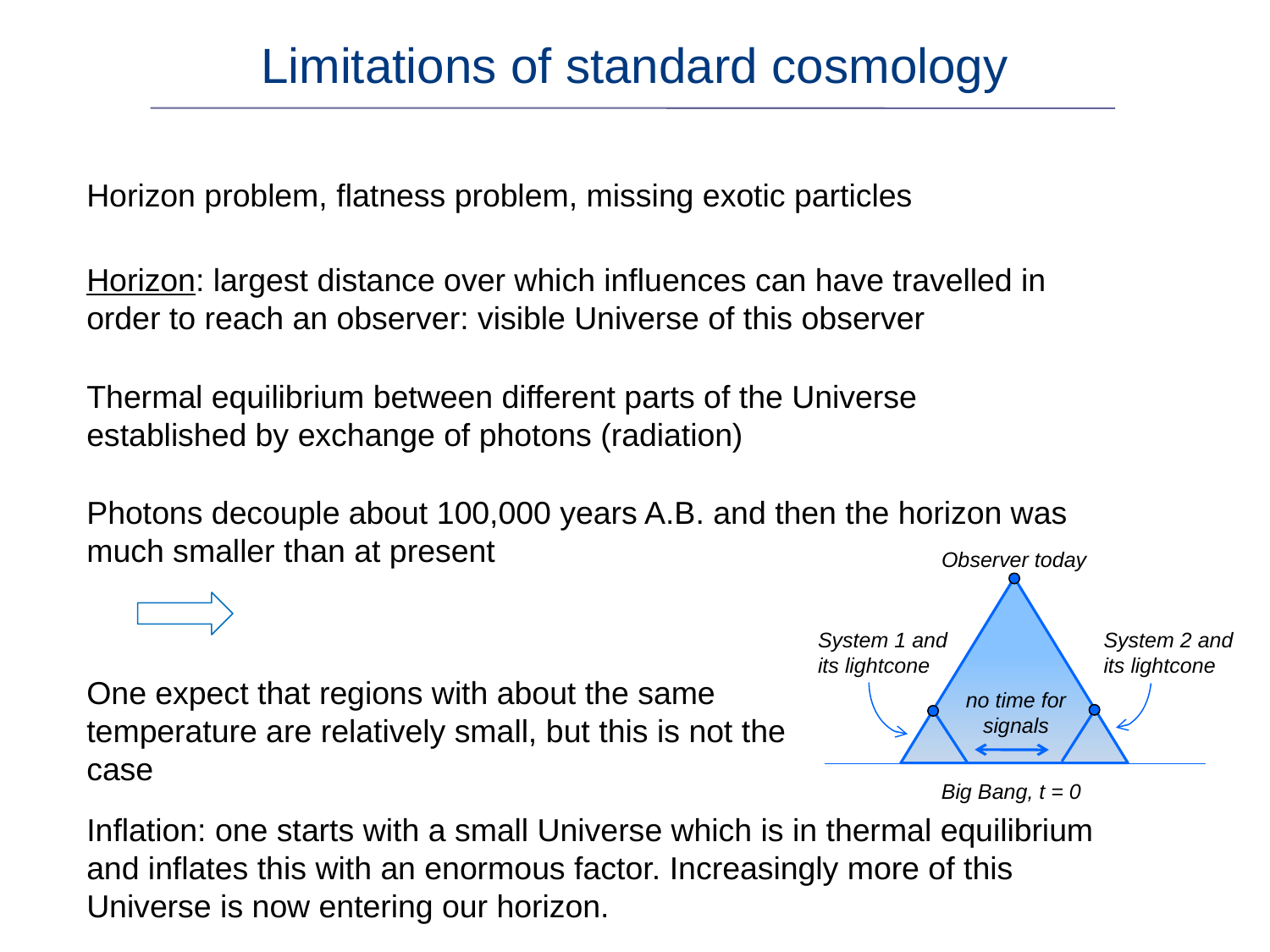

Limitations of standard cosmology
Horizon problem, flatness problem, missing exotic particles
Horizon: largest distance over which influences can have travelled in order to reach an observer: visible Universe of this observer
Thermal equilibrium between different parts of the Universe established by exchange of photons (radiation)
Photons decouple about 100,000 years A.B. and then the horizon was much smaller than at present
Observer today

System 1 and its lightcone
System 2 and its lightcone

no time for signals

Big Bang, t = 0

One expect that regions with about the same temperature are relatively small, but this is not the case

Inflation: one starts with a small Universe which is in thermal equilibrium and inflates this with an enormous factor. Increasingly more of this Universe is now entering our horizon.